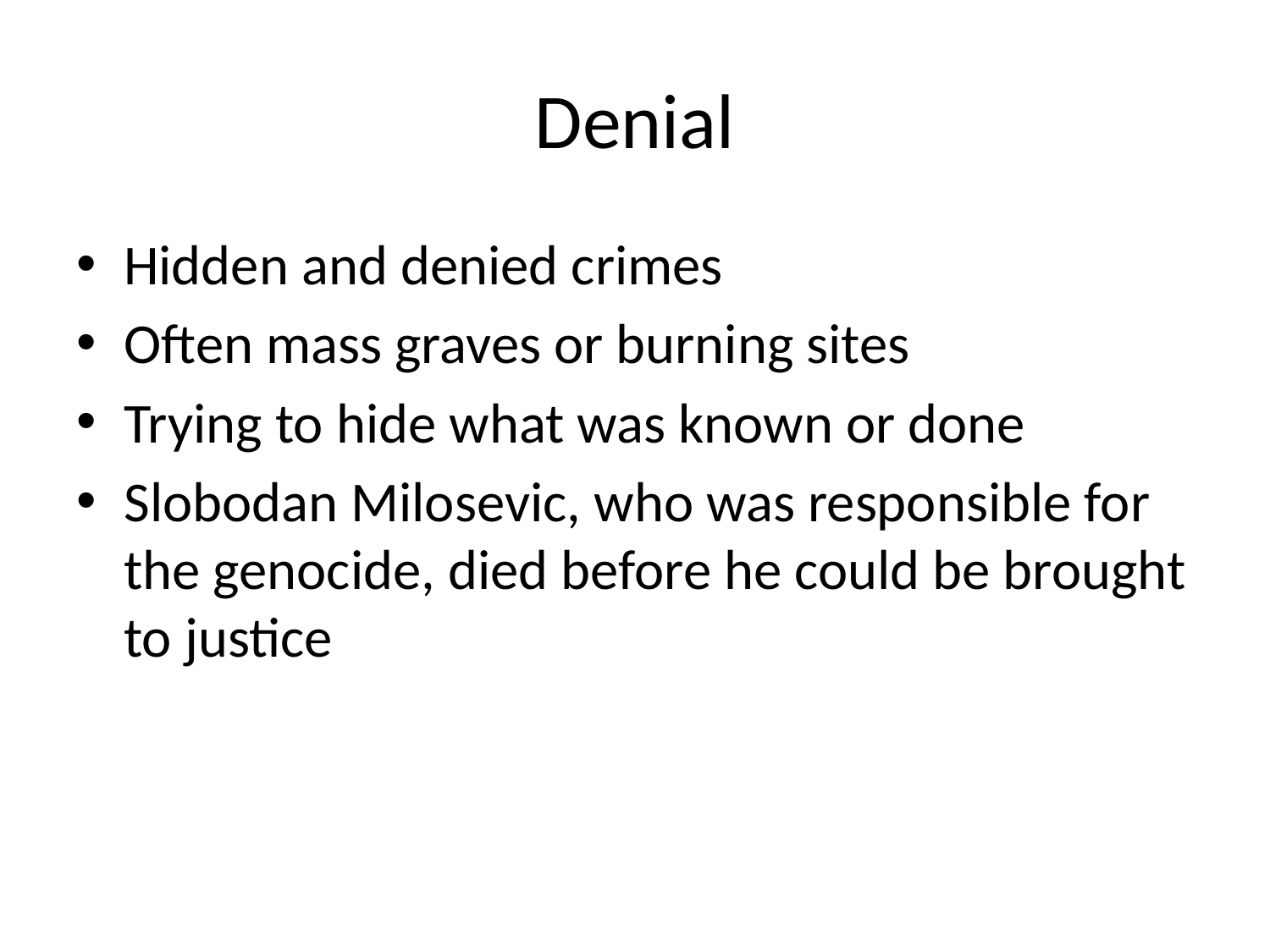

# Denial
Hidden and denied crimes
Often mass graves or burning sites
Trying to hide what was known or done
Slobodan Milosevic, who was responsible for the genocide, died before he could be brought to justice